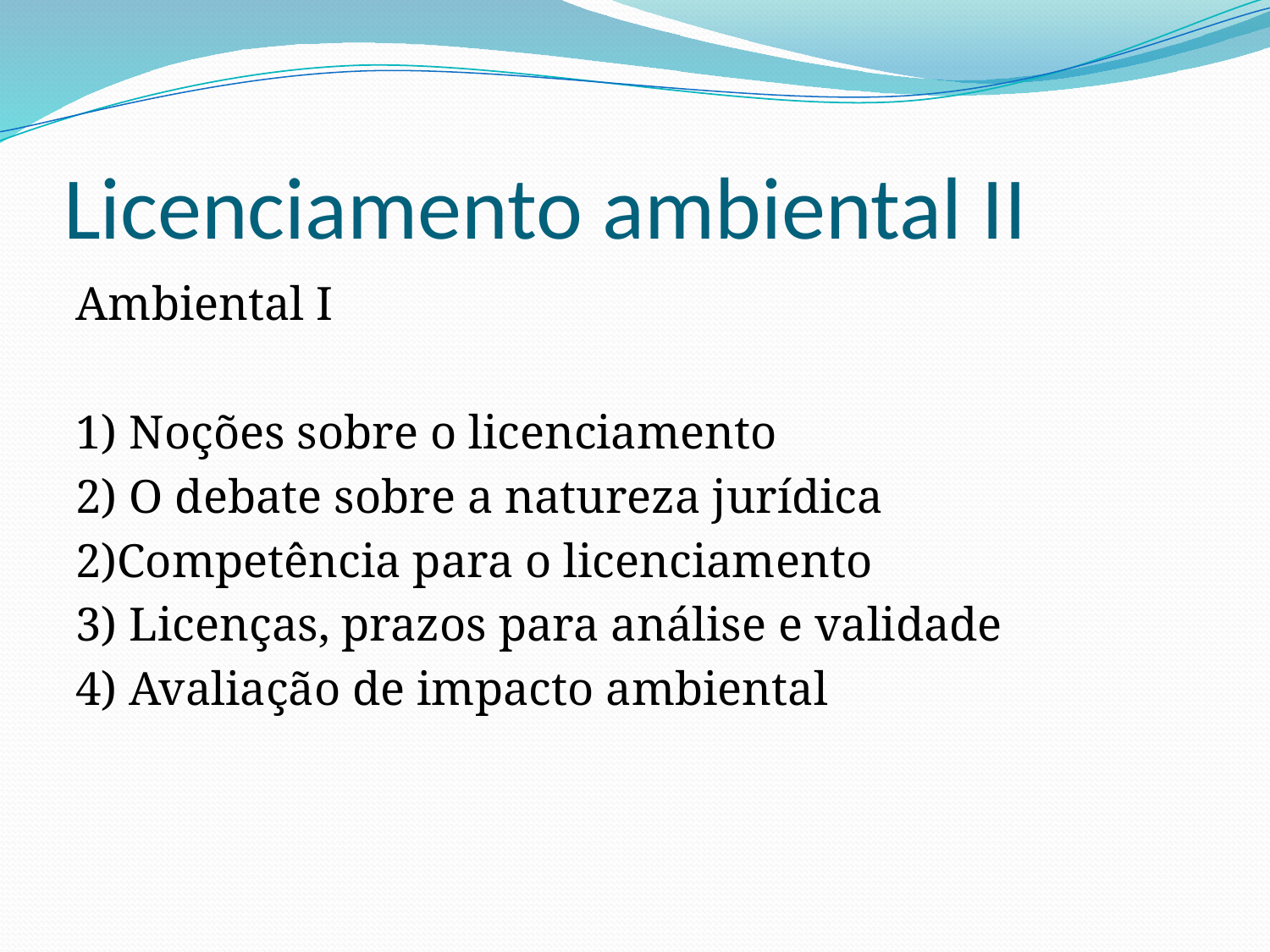

# Licenciamento ambiental II
Ambiental I

1) Noções sobre o licenciamento
2) O debate sobre a natureza jurídica
2)Competência para o licenciamento
3) Licenças, prazos para análise e validade
4) Avaliação de impacto ambiental